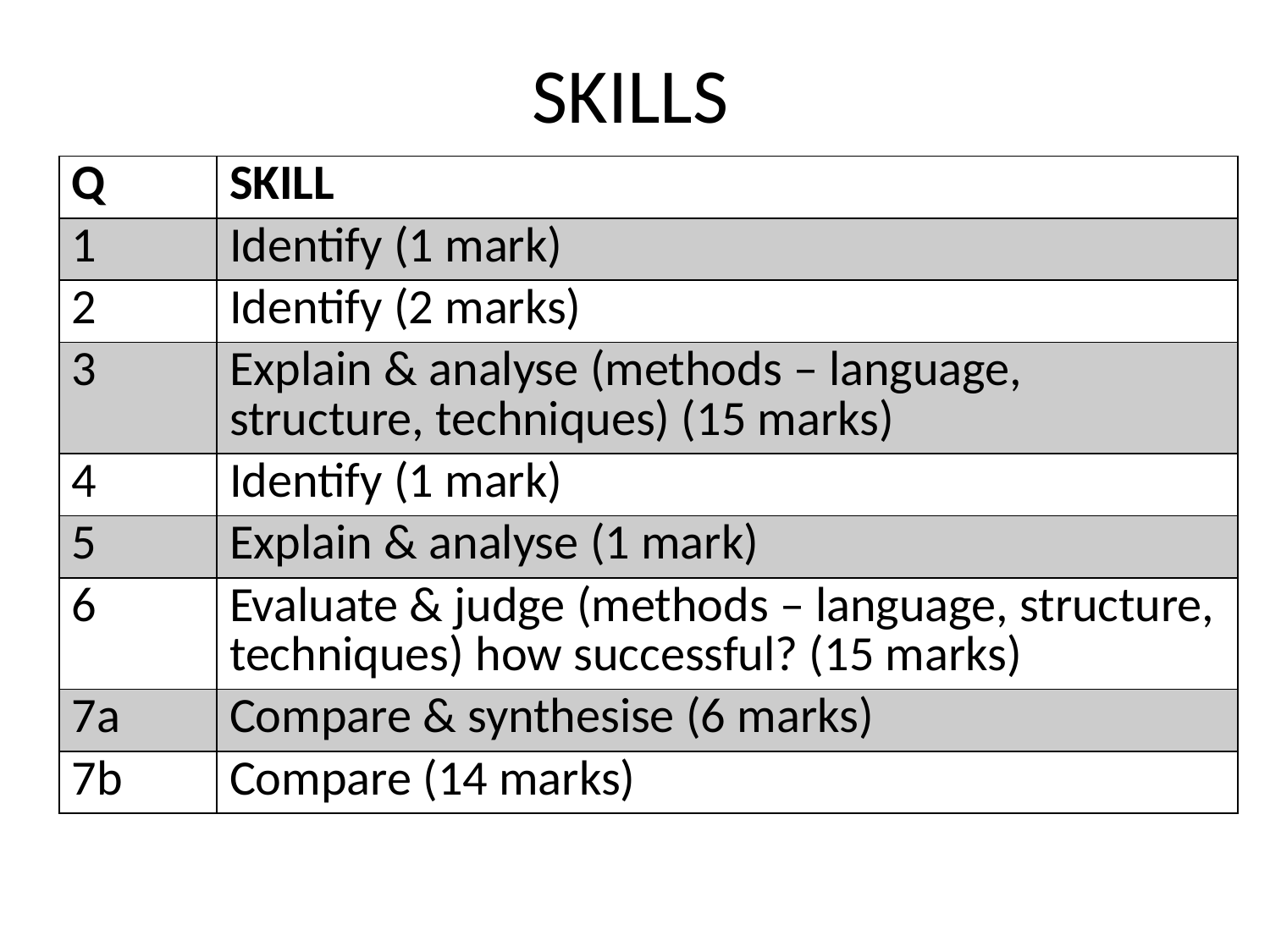

# SKILLS
| Q | SKILL |
| --- | --- |
| 1 | Identify (1 mark) |
| 2 | Identify (2 marks) |
| 3 | Explain & analyse (methods – language, structure, techniques) (15 marks) |
| 4 | Identify (1 mark) |
| 5 | Explain & analyse (1 mark) |
| 6 | Evaluate & judge (methods – language, structure, techniques) how successful? (15 marks) |
| 7a | Compare & synthesise (6 marks) |
| 7b | Compare (14 marks) |